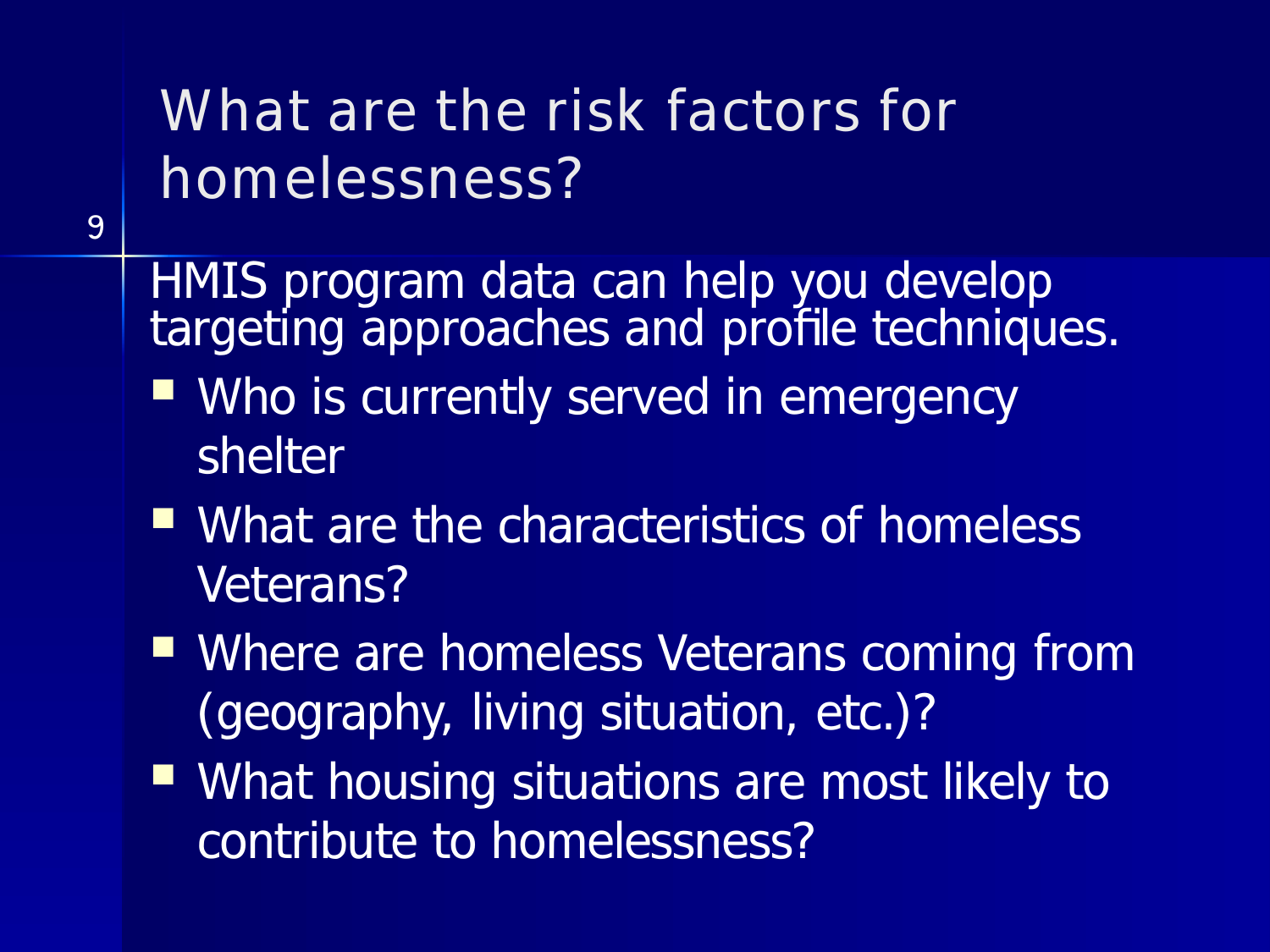

What are the risk factors for homelessness?
9
HMIS program data can help you develop targeting approaches and profile techniques.
Who is currently served in emergency shelter
What are the characteristics of homeless Veterans?
Where are homeless Veterans coming from (geography, living situation, etc.)?
What housing situations are most likely to contribute to homelessness?